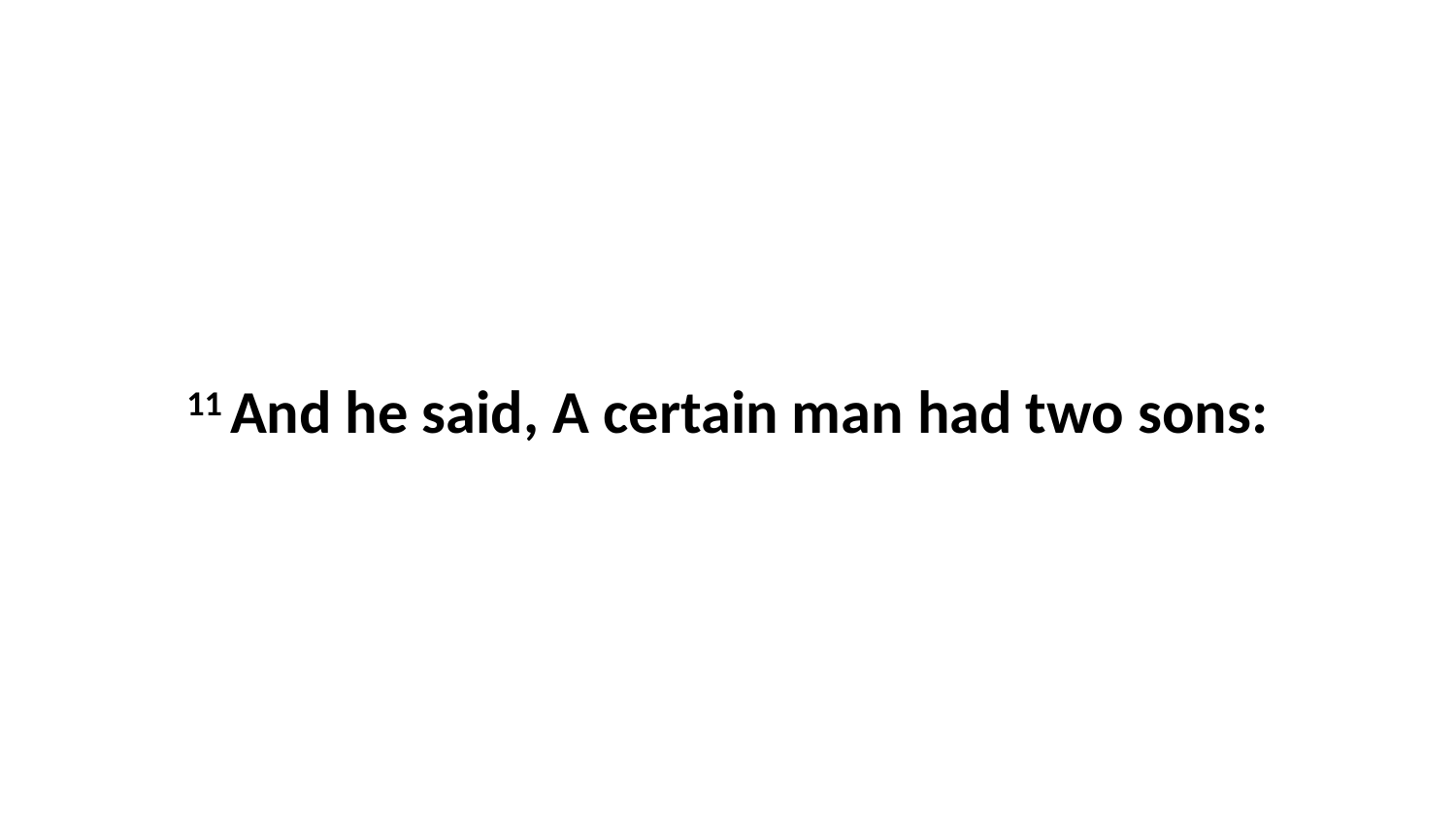

11 And he said, A certain man had two sons: